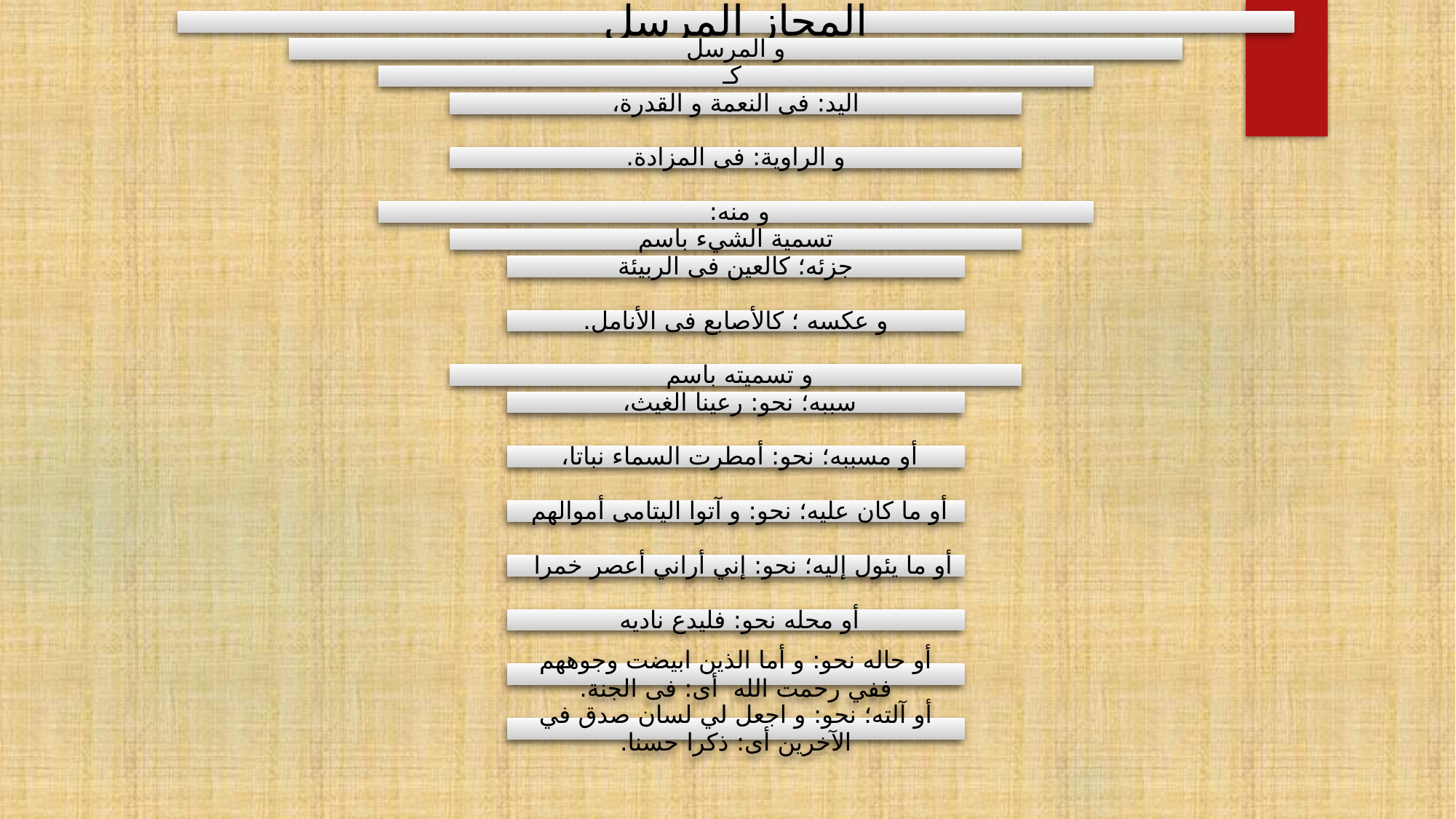

و المرسل
اليد: فى النعمة و القدرة،
و الراوية: فى المزادة.
و منه:
تسمية الشي‏ء باسم
و تسميته باسم
سببه؛ نحو: رعينا الغيث،
أو مسببه؛ نحو: أمطرت السماء نباتا،
أو ما كان عليه؛ نحو: و آتوا اليتامى أموالهم
أو ما يئول إليه؛ نحو: إني أراني أعصر خمرا
أو محله نحو: فليدع ناديه
أو حاله نحو: و أما الذين ابيضت وجوههم ففي رحمت الله  أى: فى الجنة.
جزئه؛ كالعين فى الربيئة
 كـ